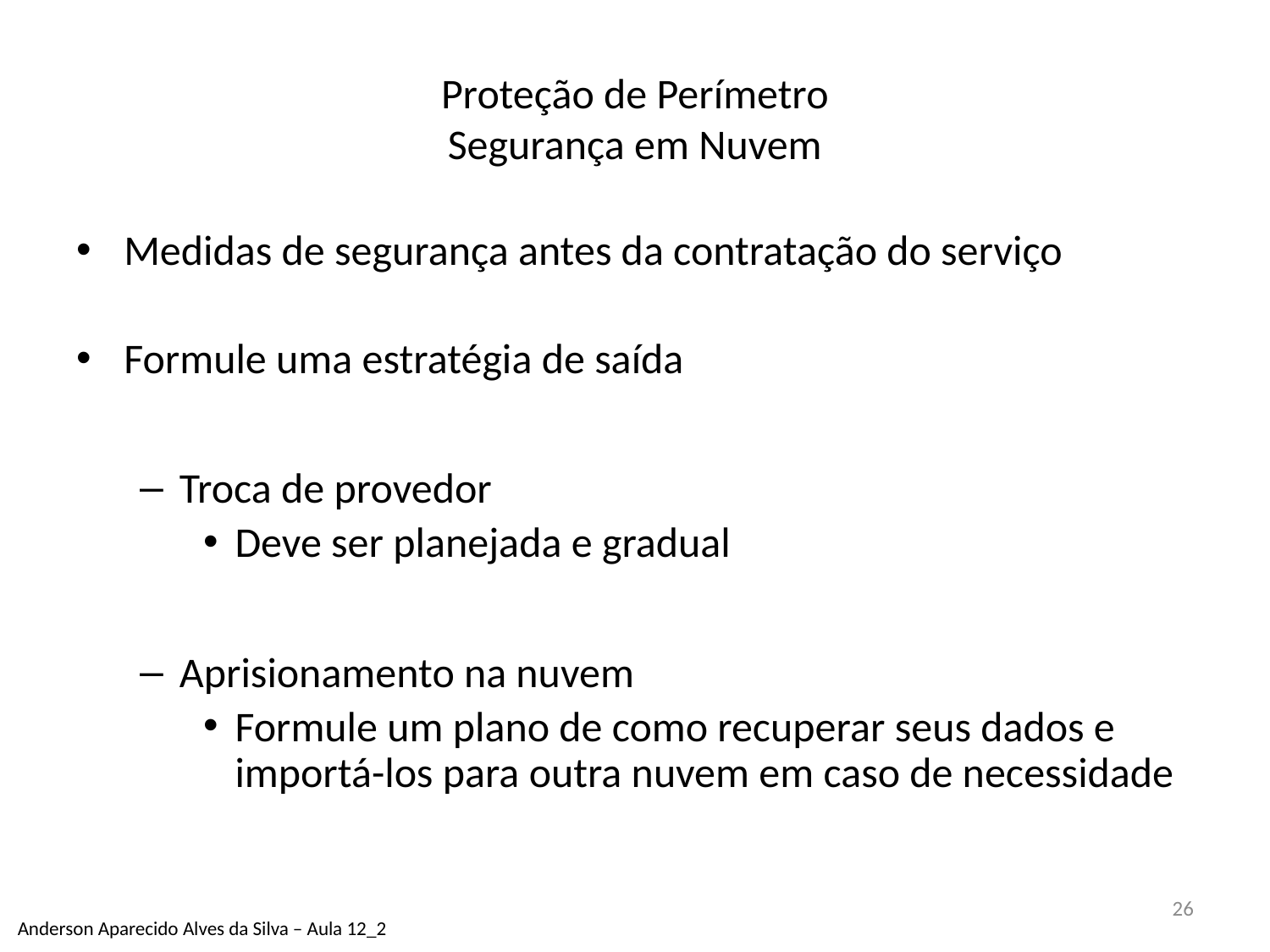

# Proteção de Perímetro Segurança em Nuvem
Medidas de segurança antes da contratação do serviço

Formule uma estratégia de saída

Troca de provedor
Deve ser planejada e gradual

Aprisionamento na nuvem
Formule um plano de como recuperar seus dados e importá-los para outra nuvem em caso de necessidade
26
Anderson Aparecido Alves da Silva – Aula 12_2